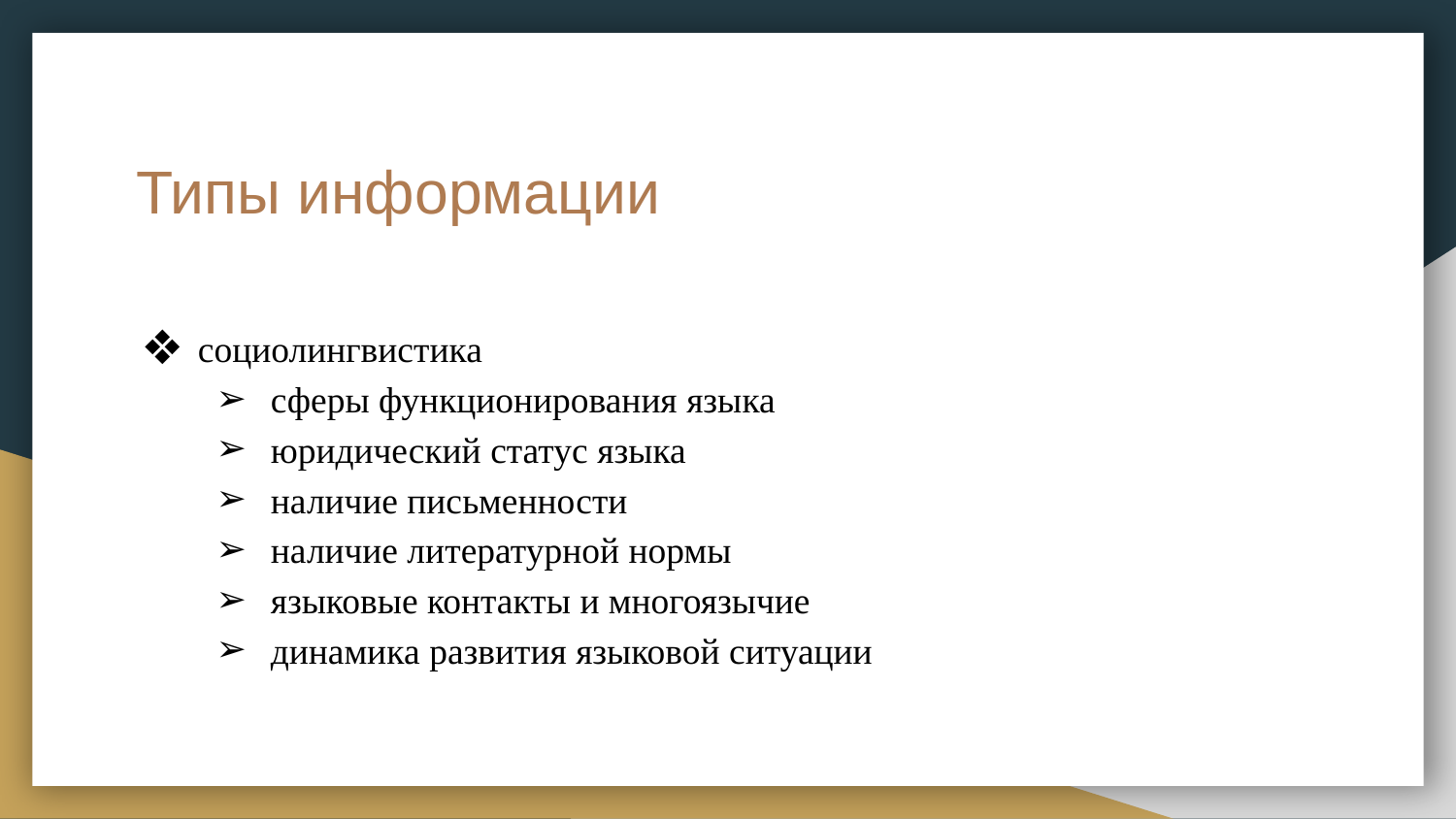

# Типы информации
социолингвистика
сферы функционирования языка
юридический статус языка
наличие письменности
наличие литературной нормы
языковые контакты и многоязычие
динамика развития языковой ситуации